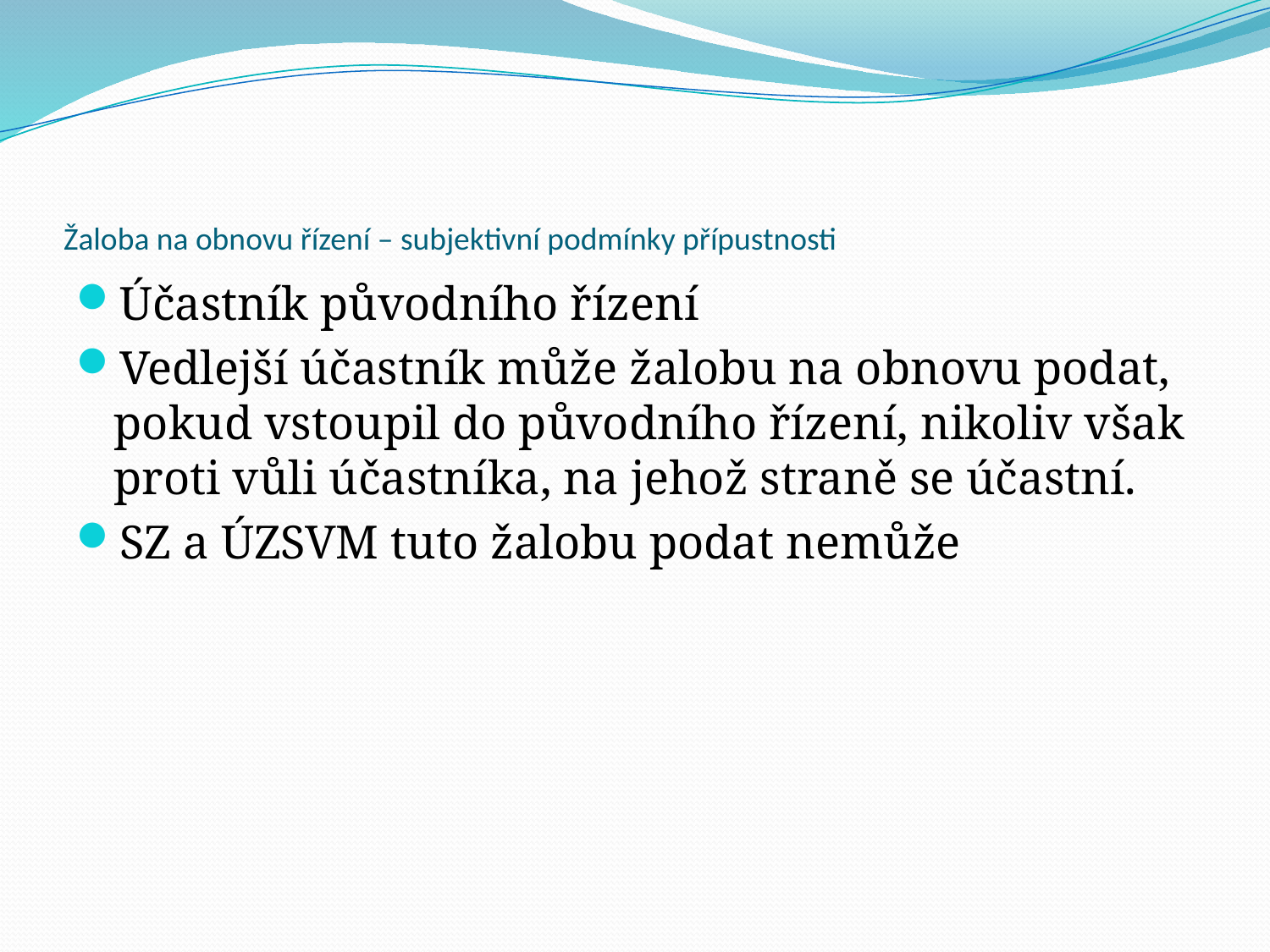

# Žaloba na obnovu řízení – subjektivní podmínky přípustnosti
Účastník původního řízení
Vedlejší účastník může žalobu na obnovu podat, pokud vstoupil do původního řízení, nikoliv však proti vůli účastníka, na jehož straně se účastní.
SZ a ÚZSVM tuto žalobu podat nemůže